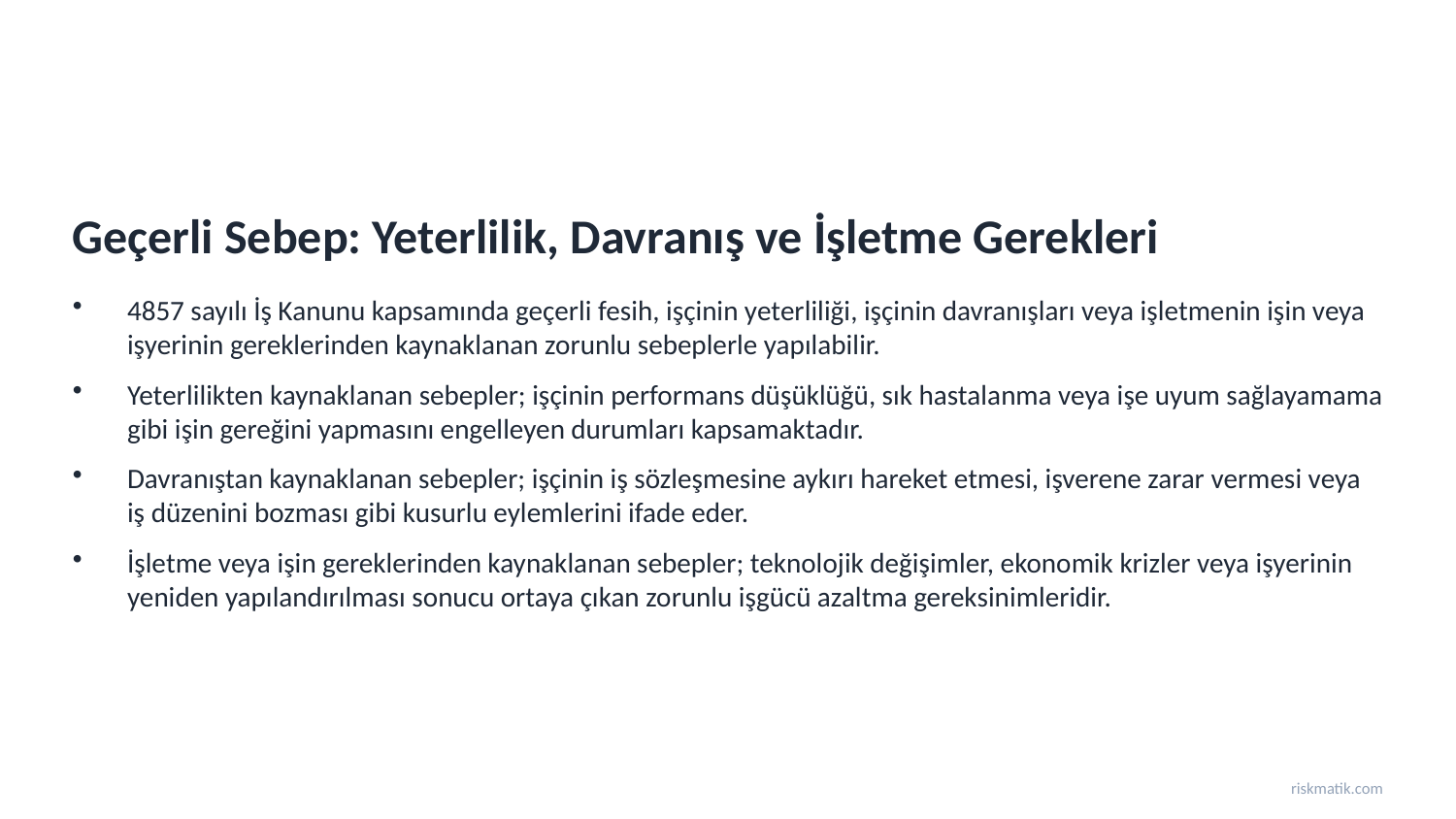

Geçerli Sebep: Yeterlilik, Davranış ve İşletme Gerekleri
4857 sayılı İş Kanunu kapsamında geçerli fesih, işçinin yeterliliği, işçinin davranışları veya işletmenin işin veya işyerinin gereklerinden kaynaklanan zorunlu sebeplerle yapılabilir.
Yeterlilikten kaynaklanan sebepler; işçinin performans düşüklüğü, sık hastalanma veya işe uyum sağlayamama gibi işin gereğini yapmasını engelleyen durumları kapsamaktadır.
Davranıştan kaynaklanan sebepler; işçinin iş sözleşmesine aykırı hareket etmesi, işverene zarar vermesi veya iş düzenini bozması gibi kusurlu eylemlerini ifade eder.
İşletme veya işin gereklerinden kaynaklanan sebepler; teknolojik değişimler, ekonomik krizler veya işyerinin yeniden yapılandırılması sonucu ortaya çıkan zorunlu işgücü azaltma gereksinimleridir.
riskmatik.com